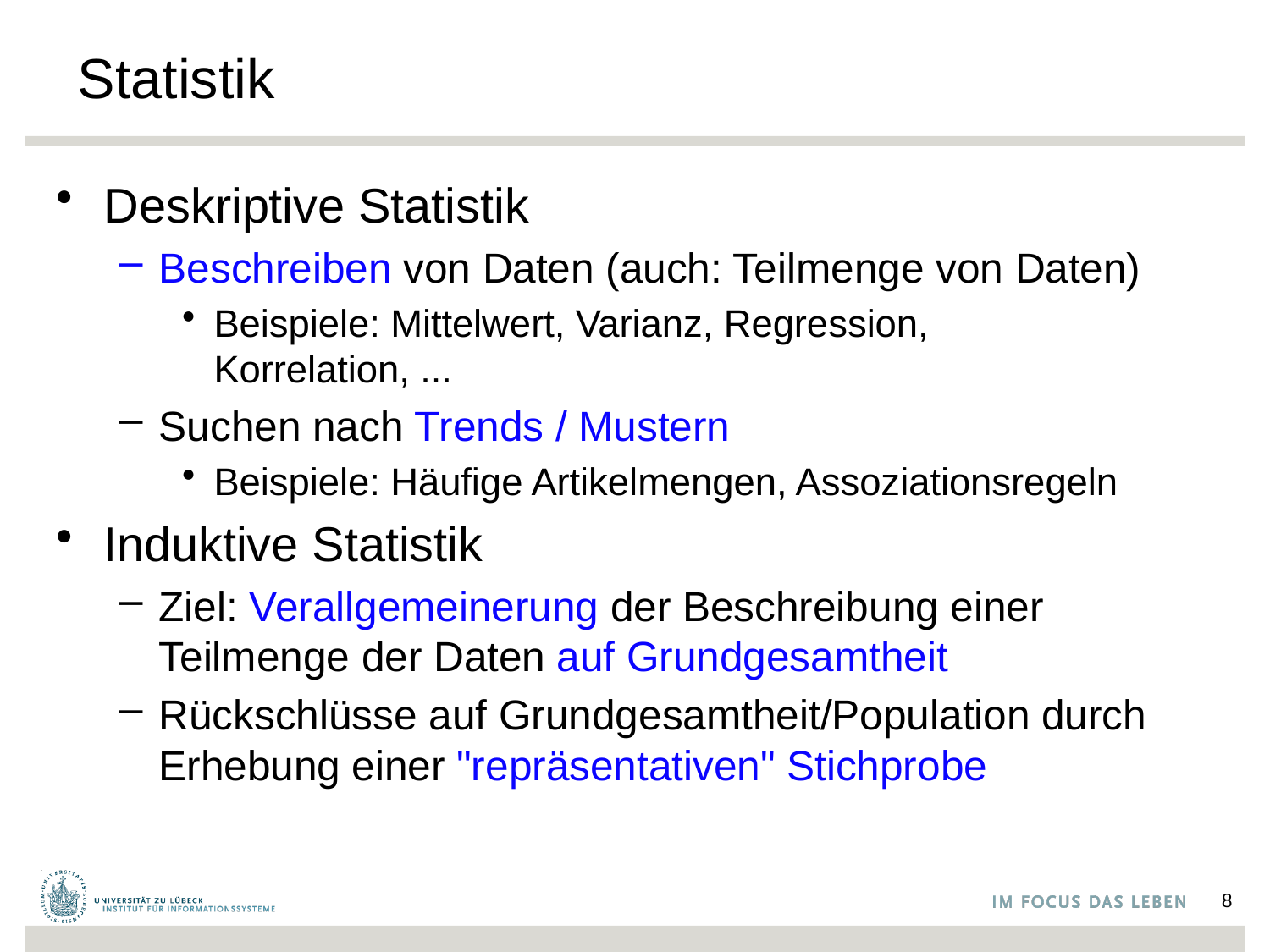

# Statistik
Deskriptive Statistik
Beschreiben von Daten (auch: Teilmenge von Daten)
Beispiele: Mittelwert, Varianz, Regression, Korrelation, ...
Suchen nach Trends / Mustern
Beispiele: Häufige Artikelmengen, Assoziationsregeln
Induktive Statistik
Ziel: Verallgemeinerung der Beschreibung einer Teilmenge der Daten auf Grundgesamtheit
Rückschlüsse auf Grundgesamtheit/Population durch Erhebung einer "repräsentativen" Stichprobe
8